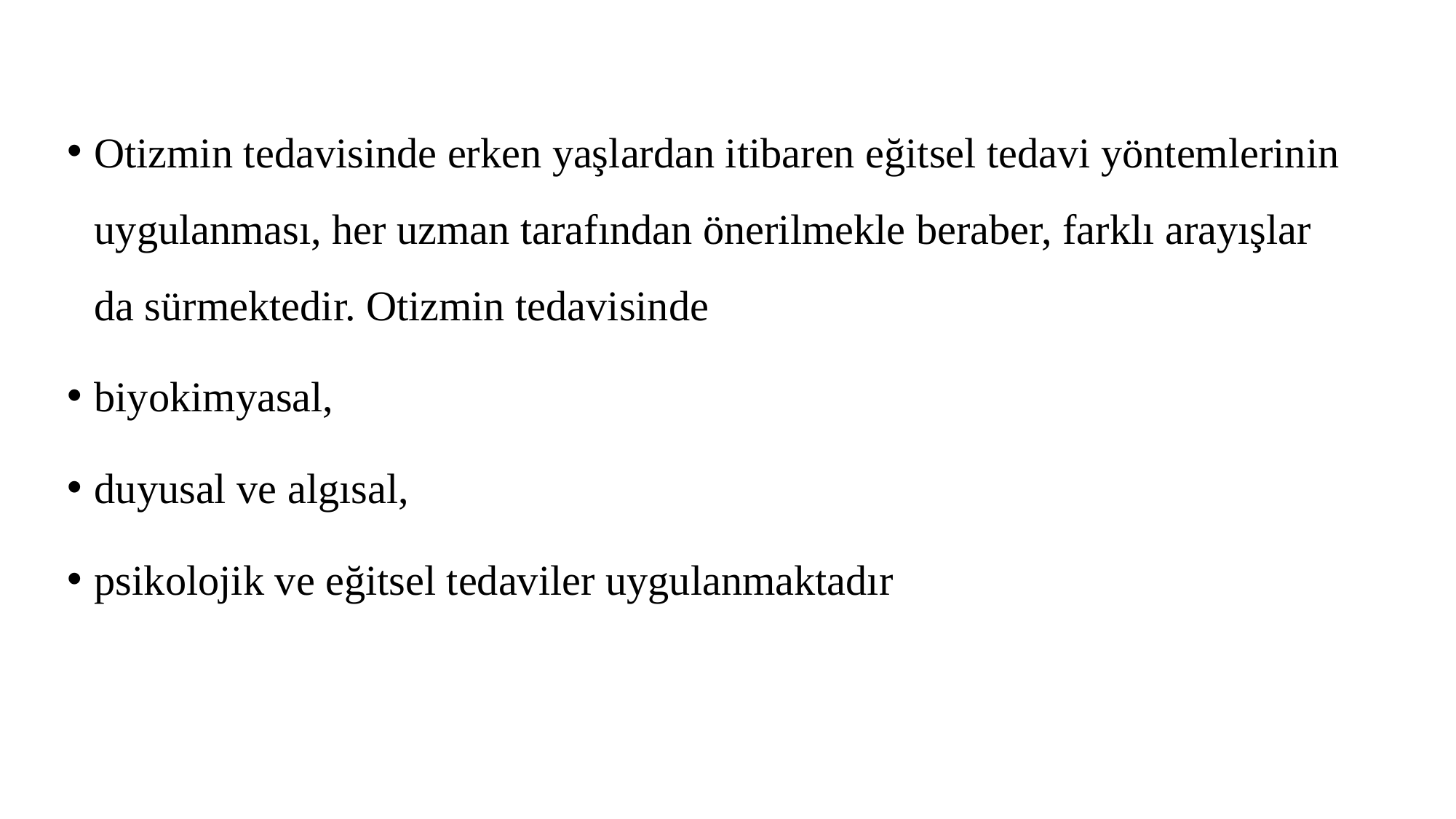

#
Otizmin tedavisinde erken yaşlardan itibaren eğitsel tedavi yöntemlerinin uygulanması, her uzman tarafından önerilmekle beraber, farklı arayışlar da sürmektedir. Otizmin tedavisinde
biyokimyasal,
duyusal ve algısal,
psikolojik ve eğitsel tedaviler uygulanmaktadır